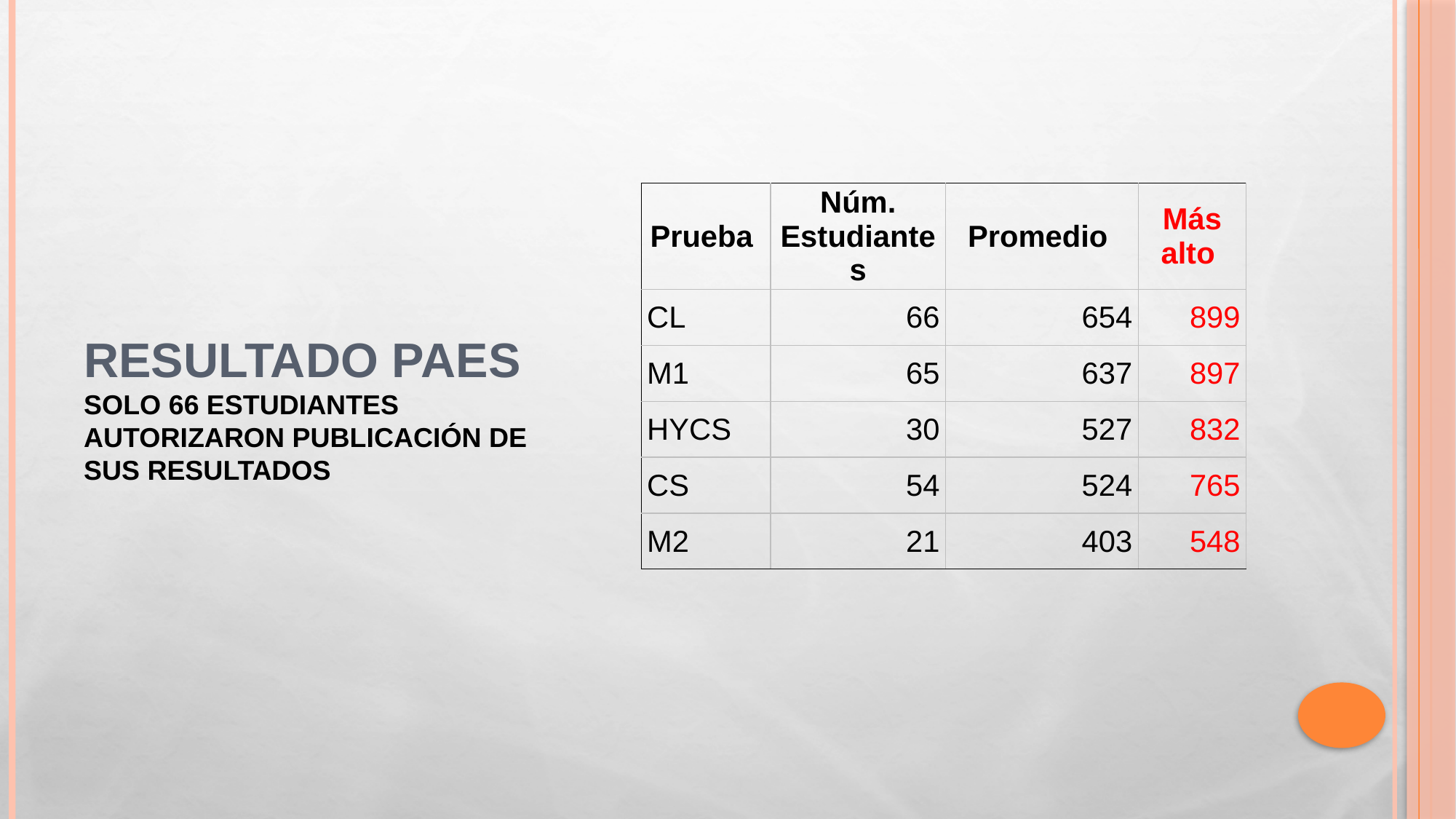

| Prueba | Núm. Estudiantes | Promedio | Más alto |
| --- | --- | --- | --- |
| CL | 66 | 654 | 899 |
| M1 | 65 | 637 | 897 |
| HYCS | 30 | 527 | 832 |
| CS | 54 | 524 | 765 |
| M2 | 21 | 403 | 548 |
# Resultado PAES solo 66 estudiantes autorizaron publicación de sus resultados